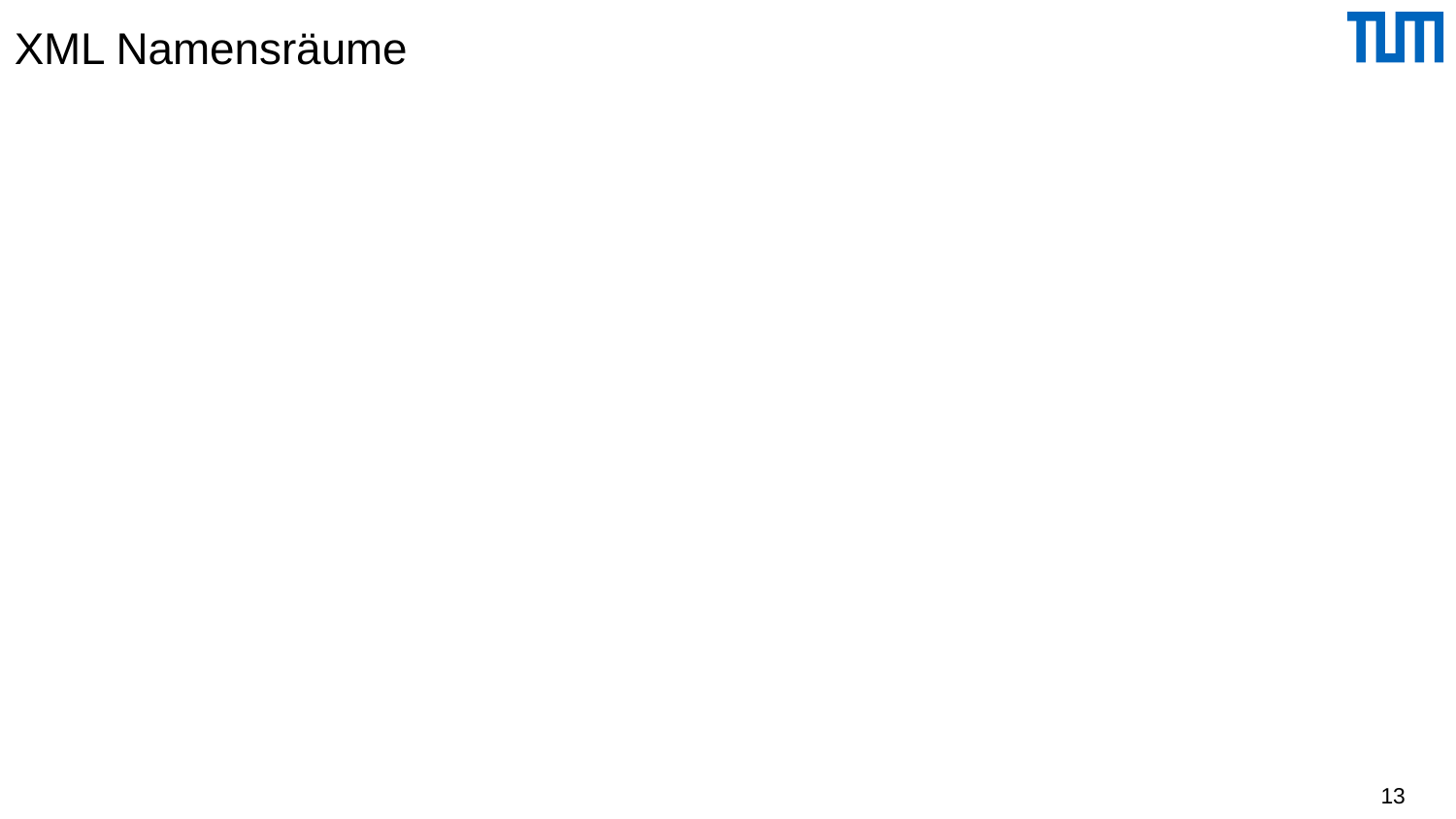

# XML Namensräume
...
<Universität xmlns="http://www.db.uni-passau.de/Universitaet"
     UnivName="Virtuelle Universität der Großen Denker">
   <UniLeitung>
...

13